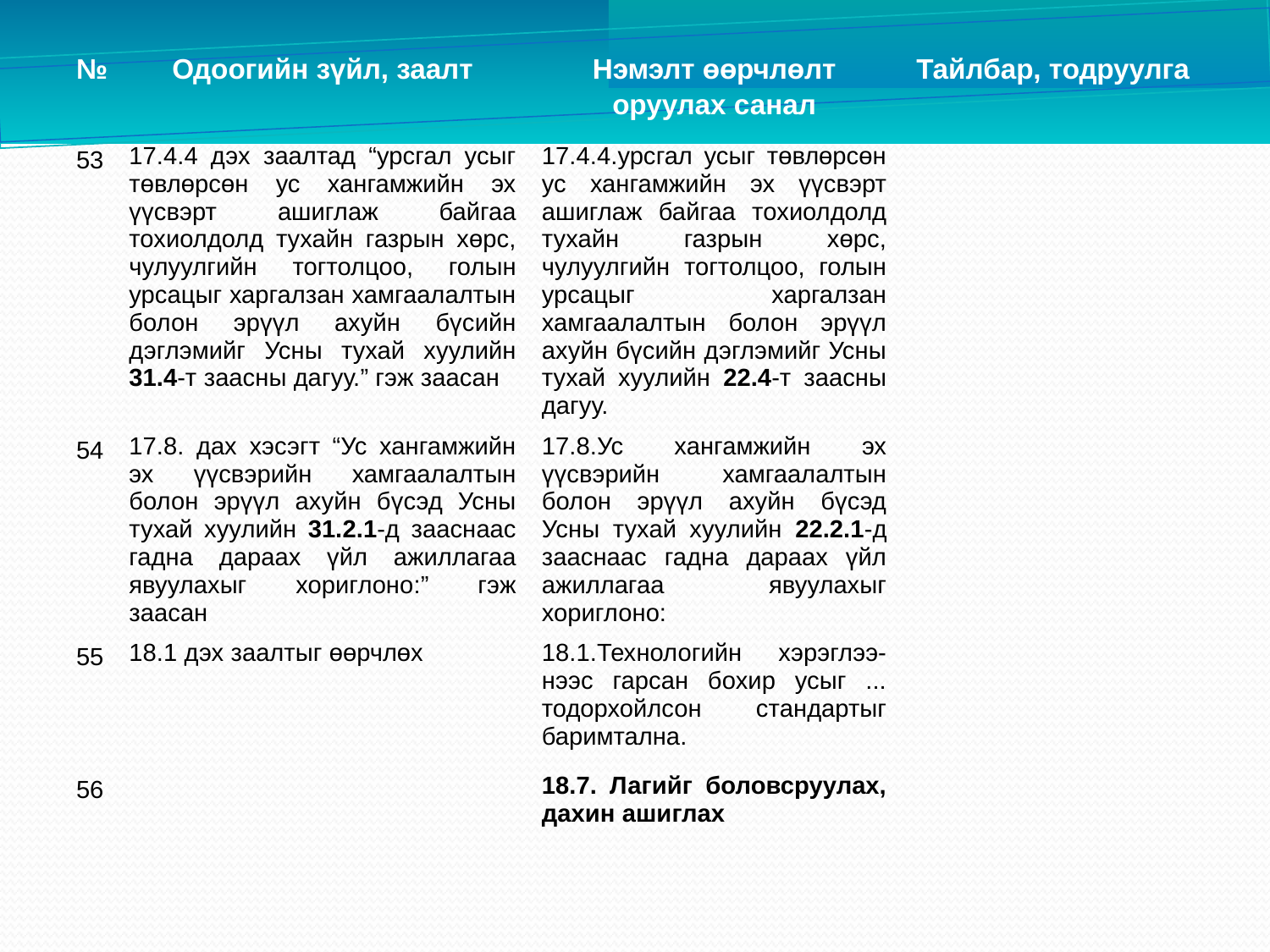

| № | Одоогийн зүйл, заалт | Нэмэлт өөрчлөлт оруулах санал | Тайлбар, тодруулга |
| --- | --- | --- | --- |
| 53 | 17.4.4 дэх заалтад “урсгал усыг төвлөрсөн ус хангамжийн эх үүсвэрт ашиглаж байгаа тохиолдолд тухайн газрын хөрс, чулуулгийн тогтолцоо, голын урсацыг харгалзан хамгаалалтын болон эрүүл ахуйн бүсийн дэглэмийг Усны тухай хуулийн 31.4-т заасны дагуу.” гэж заасан | 17.4.4.урсгал усыг төвлөрсөн ус хангамжийн эх үүсвэрт ашиглаж байгаа тохиолдолд тухайн газрын хөрс, чулуулгийн тогтолцоо, голын урсацыг харгалзан хамгаалалтын болон эрүүл ахуйн бүсийн дэглэмийг Усны тухай хуулийн 22.4-т заасны дагуу. |  |
| 54 | 17.8. дах хэсэгт “Ус хангамжийн эх үүсвэрийн хамгаалалтын болон эрүүл ахуйн бүсэд Усны тухай хуулийн 31.2.1-д зааснаас гадна дараах үйл ажиллагаа явуулахыг хориглоно:” гэж заасан | 17.8.Ус хангамжийн эх үүсвэрийн хамгаалалтын болон эрүүл ахуйн бүсэд Усны тухай хуулийн 22.2.1-д зааснаас гадна дараах үйл ажиллагаа явуулахыг хориглоно: |  |
| 55 | 18.1 дэх заалтыг өөрчлөх | 18.1.Технологийн хэрэглээ-нээс гарсан бохир усыг ... тодорхойлсон стандартыг баримтална. |  |
| 56 |  | 18.7. Лагийг боловсруулах, дахин ашиглах |  |